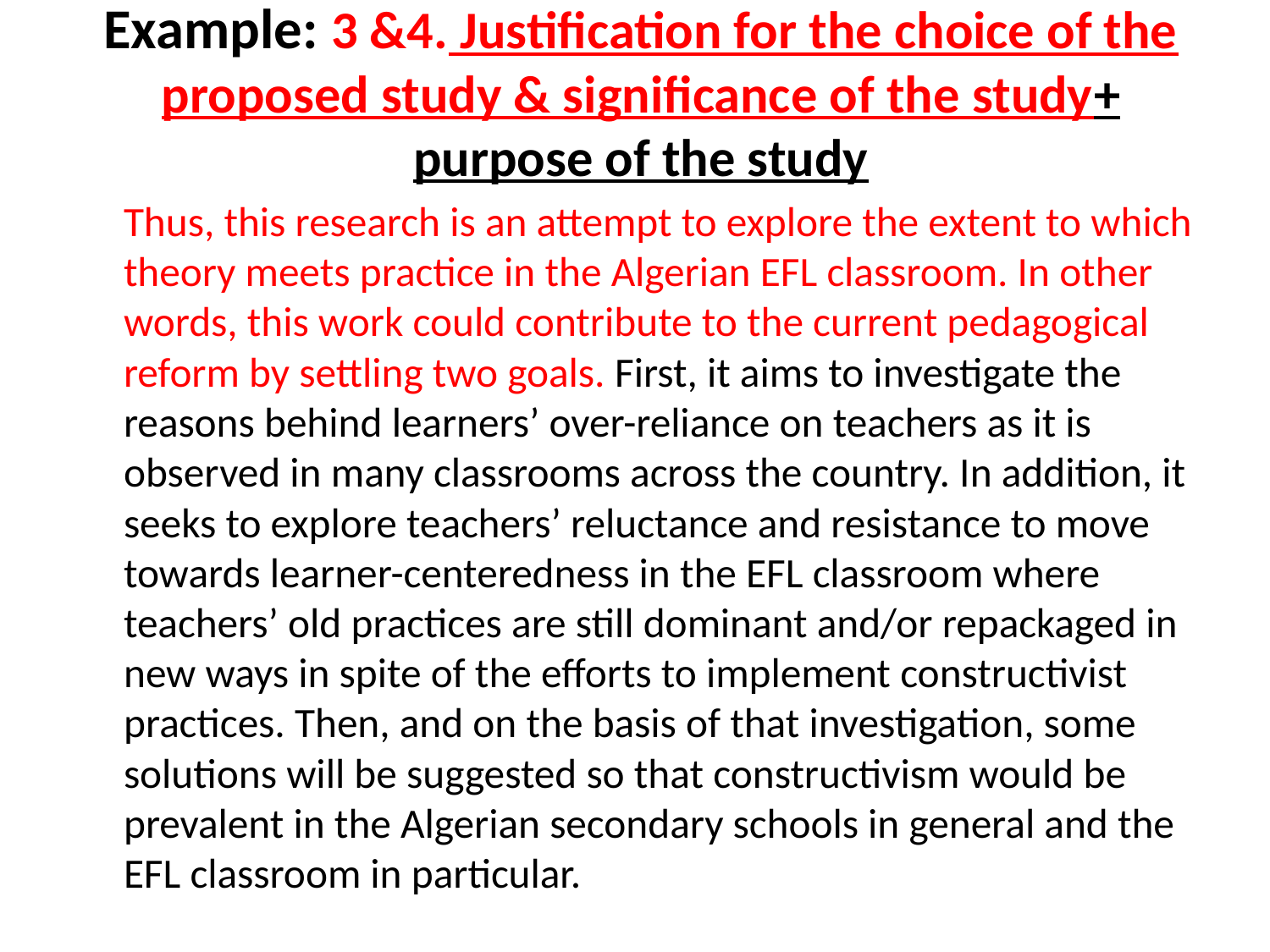

# Example: 3 &4. Justification for the choice of the proposed study & significance of the study+ purpose of the study
	Thus, this research is an attempt to explore the extent to which theory meets practice in the Algerian EFL classroom. In other words, this work could contribute to the current pedagogical reform by settling two goals. First, it aims to investigate the reasons behind learners’ over-reliance on teachers as it is observed in many classrooms across the country. In addition, it seeks to explore teachers’ reluctance and resistance to move towards learner-centeredness in the EFL classroom where teachers’ old practices are still dominant and/or repackaged in new ways in spite of the efforts to implement constructivist practices. Then, and on the basis of that investigation, some solutions will be suggested so that constructivism would be prevalent in the Algerian secondary schools in general and the EFL classroom in particular.